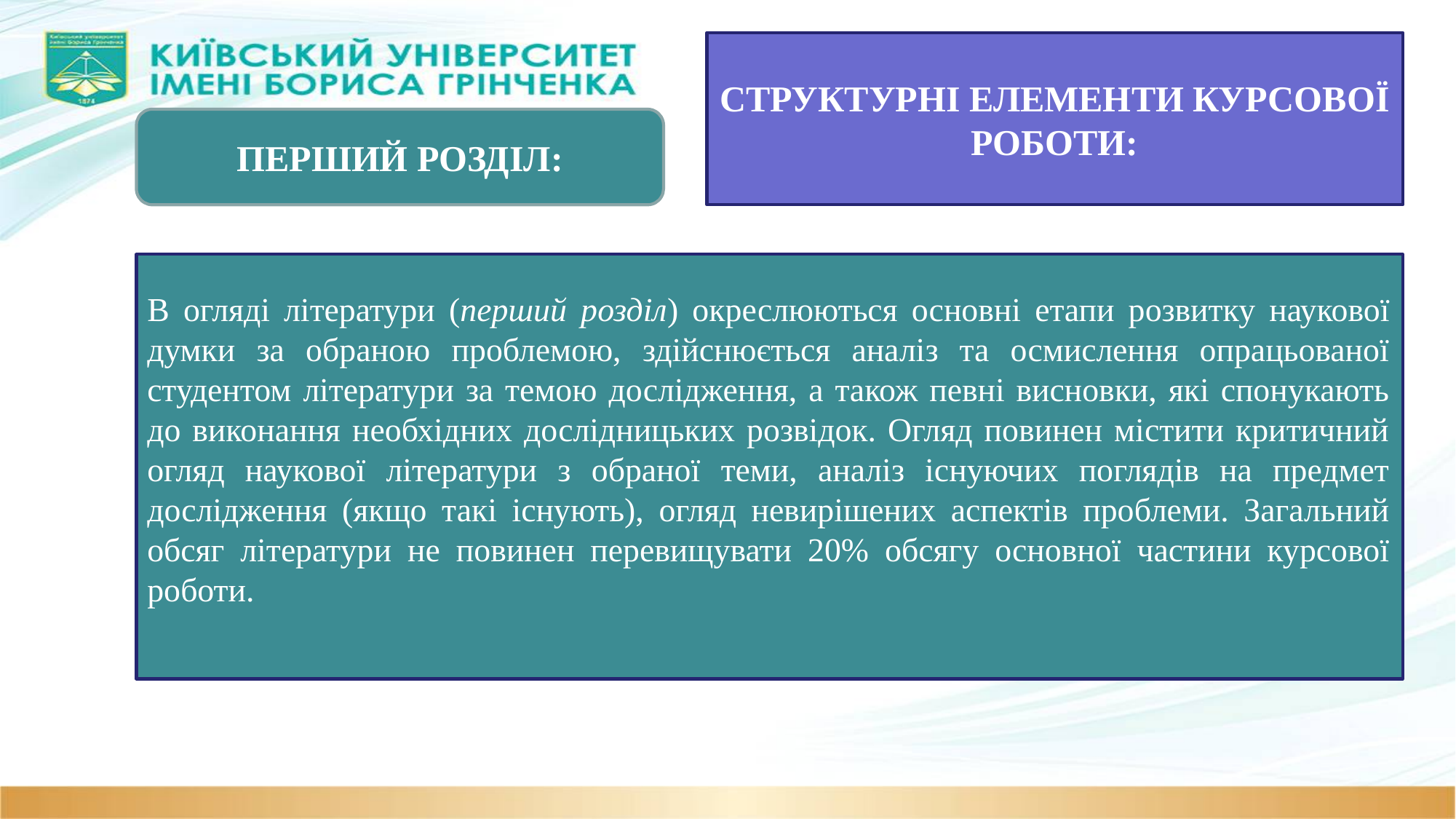

СТРУКТУРНІ ЕЛЕМЕНТИ КУРСОВОЇ РОБОТИ:
ПЕРШИЙ РОЗДІЛ:
В огляді літератури (перший розділ) окреслюються основні етапи розвитку наукової думки за обраною проблемою, здійснюється аналіз та осмислення опрацьованої студентом літератури за темою дослідження, а також певні висновки, які спонукають до виконання необхідних дослідницьких розвідок. Огляд повинен містити критичний огляд наукової літератури з обраної теми, аналіз існуючих поглядів на предмет дослідження (якщо такі існують), огляд невирішених аспектів проблеми. Загальний обсяг літератури не повинен перевищувати 20% обсягу основної частини курсової роботи.